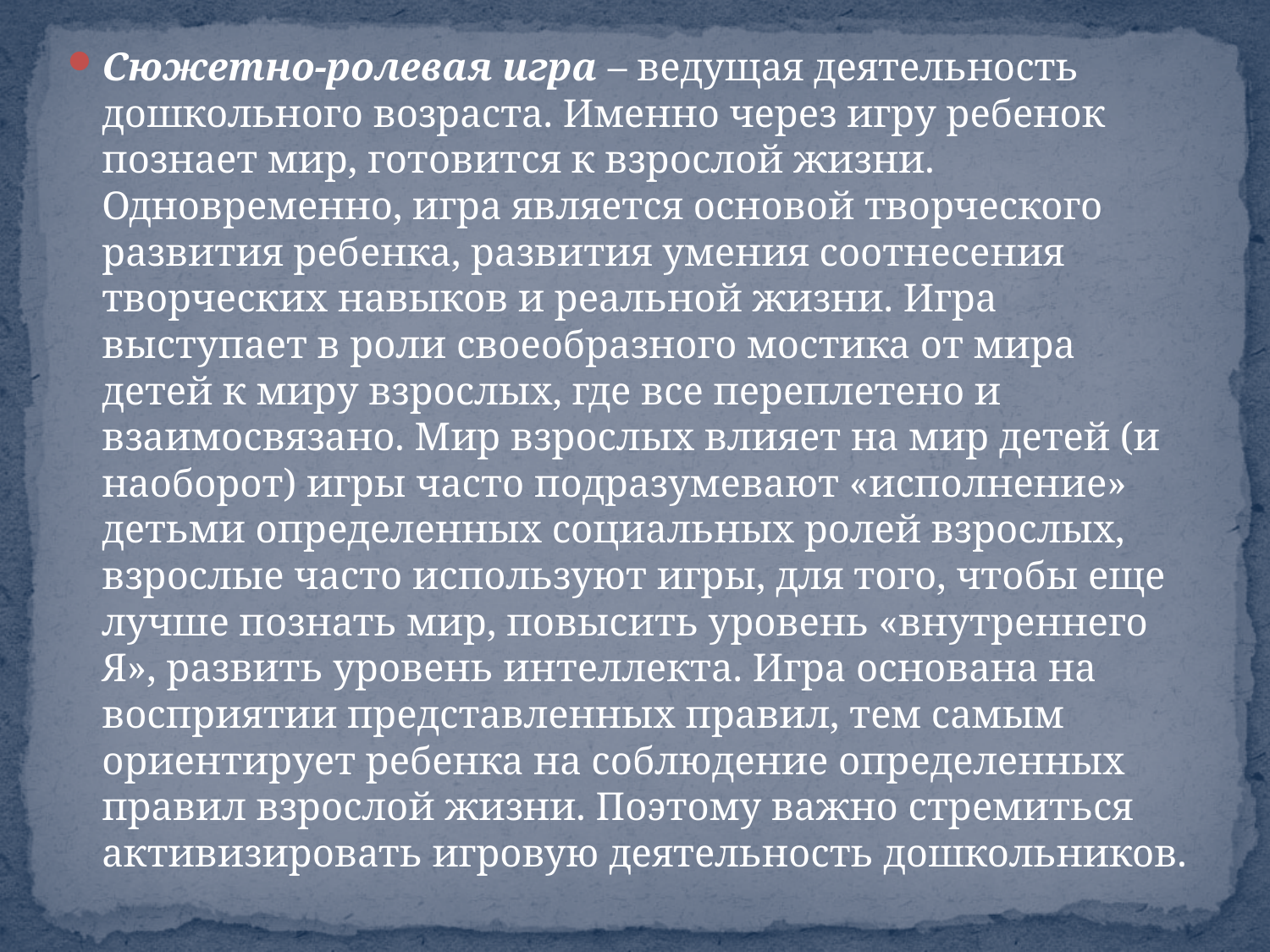

Сюжетно-ролевая игра – ведущая деятельность дошкольного возраста. Именно через игру ребенок познает мир, готовится к взрослой жизни. Одновременно, игра является основой творческого развития ребенка, развития умения соотнесения творческих навыков и реальной жизни. Игра выступает в роли своеобразного мостика от мира детей к миру взрослых, где все переплетено и взаимосвязано. Мир взрослых влияет на мир детей (и наоборот) игры часто подразумевают «исполнение» детьми определенных социальных ролей взрослых, взрослые часто используют игры, для того, чтобы еще лучше познать мир, повысить уровень «внутреннего Я», развить уровень интеллекта. Игра основана на восприятии представленных правил, тем самым ориентирует ребенка на соблюдение определенных правил взрослой жизни. Поэтому важно стремиться активизировать игровую деятельность дошкольников.